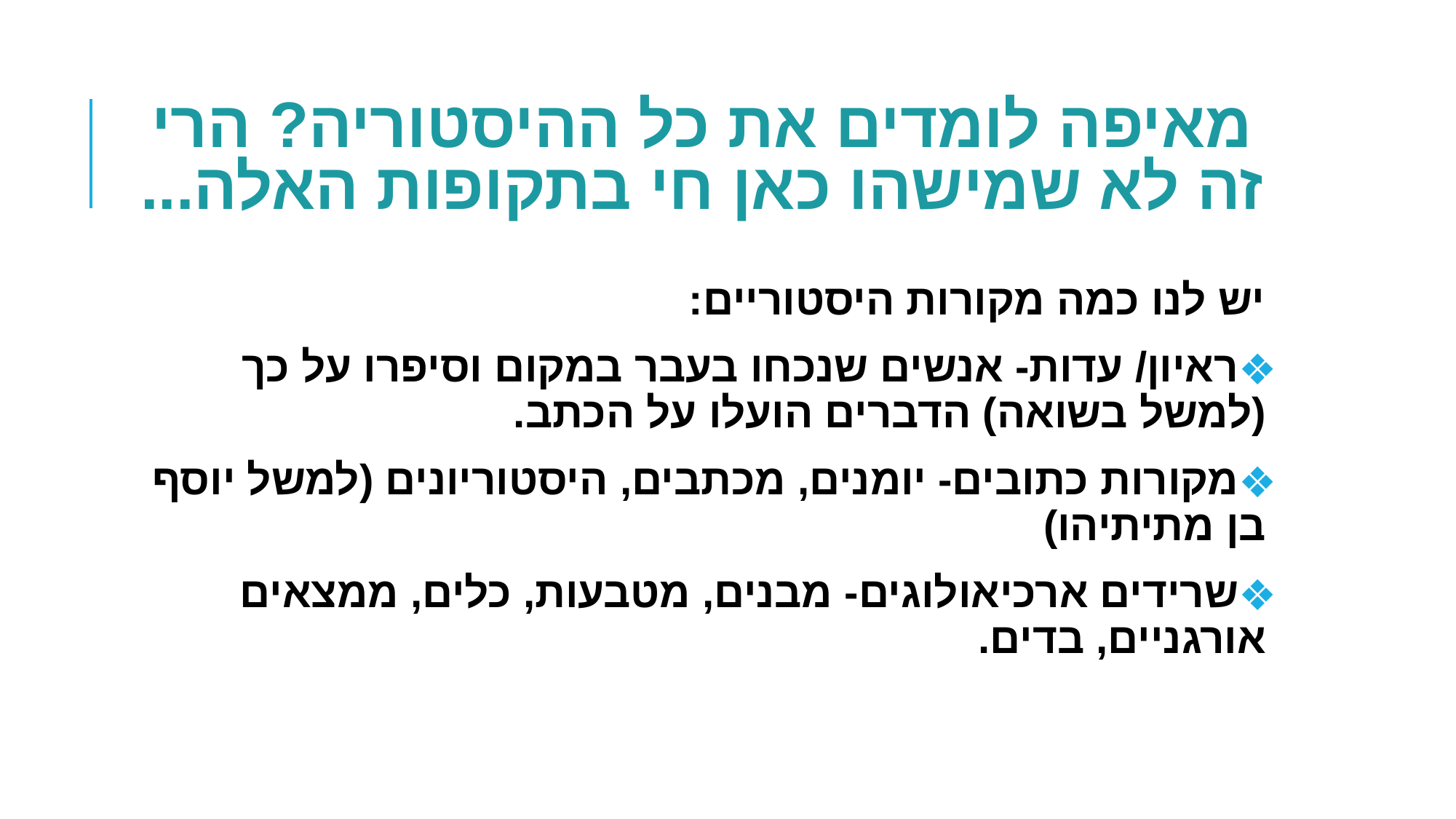

# מאיפה לומדים את כל ההיסטוריה? הרי זה לא שמישהו כאן חי בתקופות האלה...
יש לנו כמה מקורות היסטוריים:
ראיון/ עדות- אנשים שנכחו בעבר במקום וסיפרו על כך (למשל בשואה) הדברים הועלו על הכתב.
מקורות כתובים- יומנים, מכתבים, היסטוריונים (למשל יוסף בן מתיתיהו)
שרידים ארכיאולוגים- מבנים, מטבעות, כלים, ממצאים אורגניים, בדים.